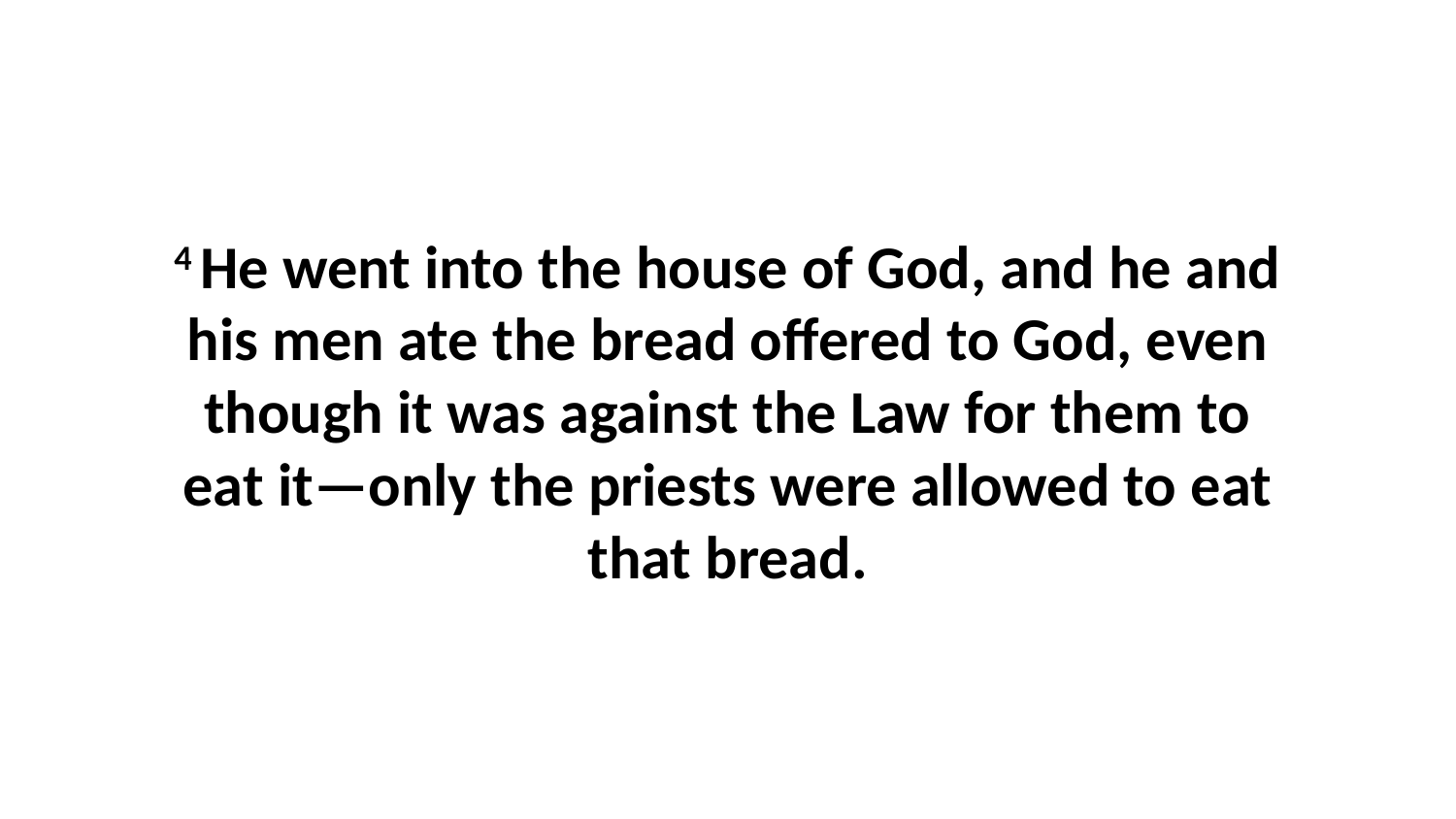

4 He went into the house of God, and he and his men ate the bread offered to God, even though it was against the Law for them to eat it—only the priests were allowed to eat that bread.